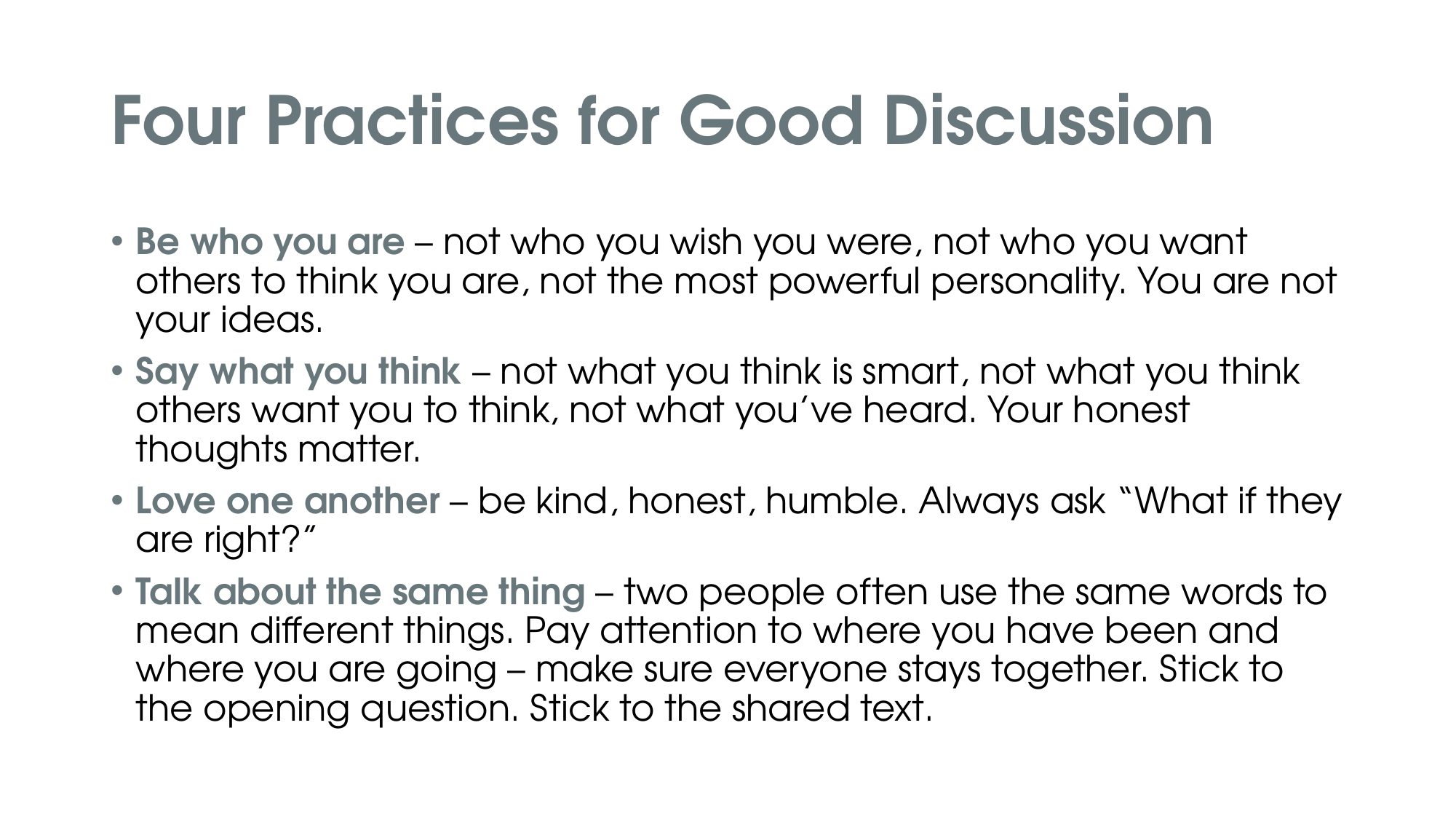

# Four Practices for Good Discussion
Be who you are – not who you wish you were, not who you want others to think you are, not the most powerful personality. You are not your ideas.
Say what you think – not what you think is smart, not what you think others want you to think, not what you’ve heard. Your honest thoughts matter.
Love one another – be kind, honest, humble. Always ask “What if they are right?”
Talk about the same thing – two people often use the same words to mean different things. Pay attention to where you have been and where you are going – make sure everyone stays together. Stick to the opening question. Stick to the shared text.